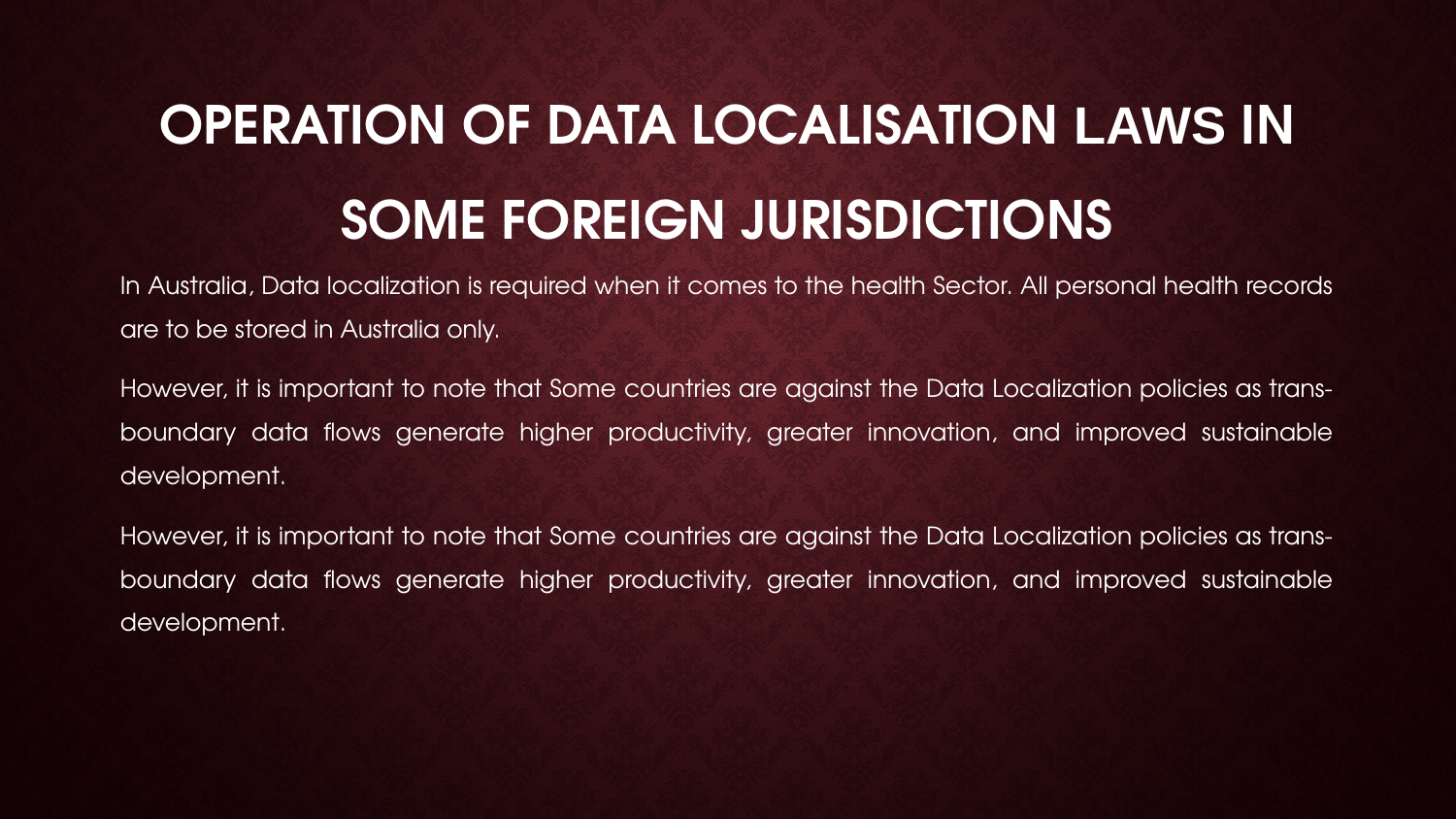

# OPERATION OF DATA LOCALISATION LAWS IN SOME FOREIGN JURISDICTIONS

In Australia, Data localization is required when it comes to the health Sector. All personal health records are to be stored in Australia only.
However, it is important to note that Some countries are against the Data Localization policies as trans-boundary data flows generate higher productivity, greater innovation, and improved sustainable development.
However, it is important to note that Some countries are against the Data Localization policies as trans-boundary data flows generate higher productivity, greater innovation, and improved sustainable development.